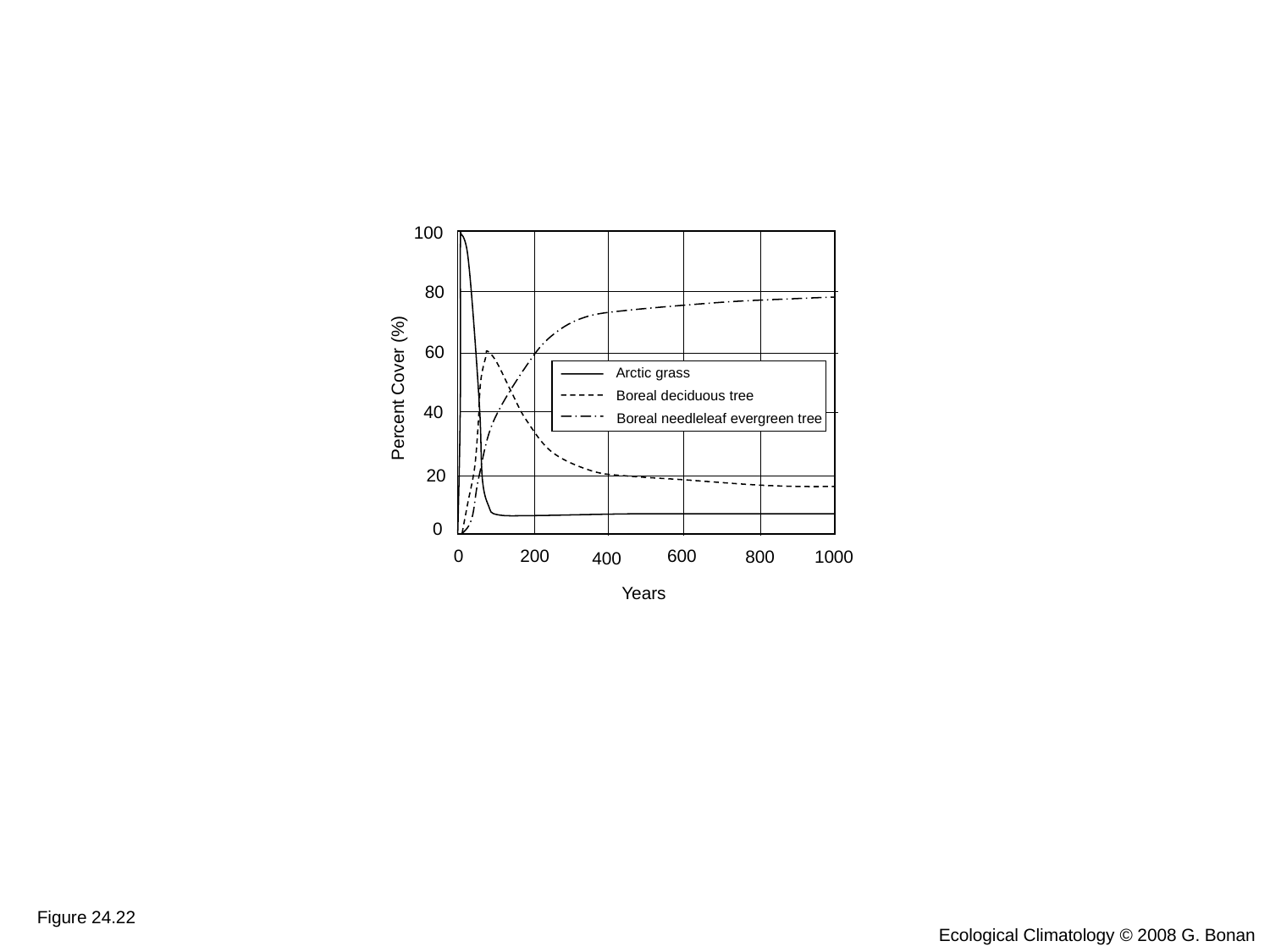

100
80
60
Percent Cover (%)
40
20
0

Arctic grass

Boreal deciduous tree

Boreal needleleaf evergreen tree

0
200
600
800
1000
400
Years
Figure 24.22
Ecological Climatology © 2008 G. Bonan